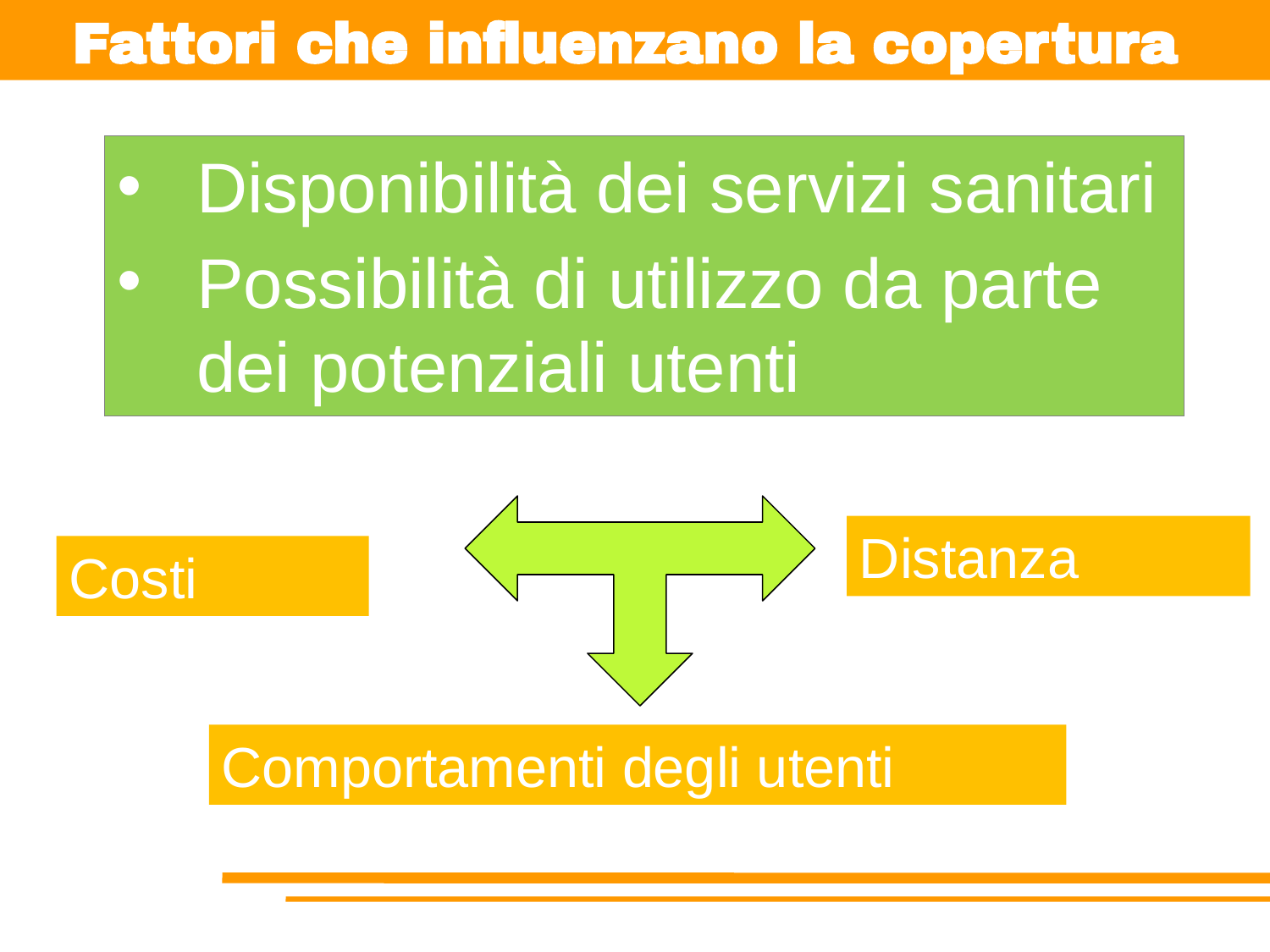

Fattori che influenzano la copertura
Disponibilità dei servizi sanitari
Possibilità di utilizzo da parte dei potenziali utenti

Distanza
Costi
Comportamenti degli utenti